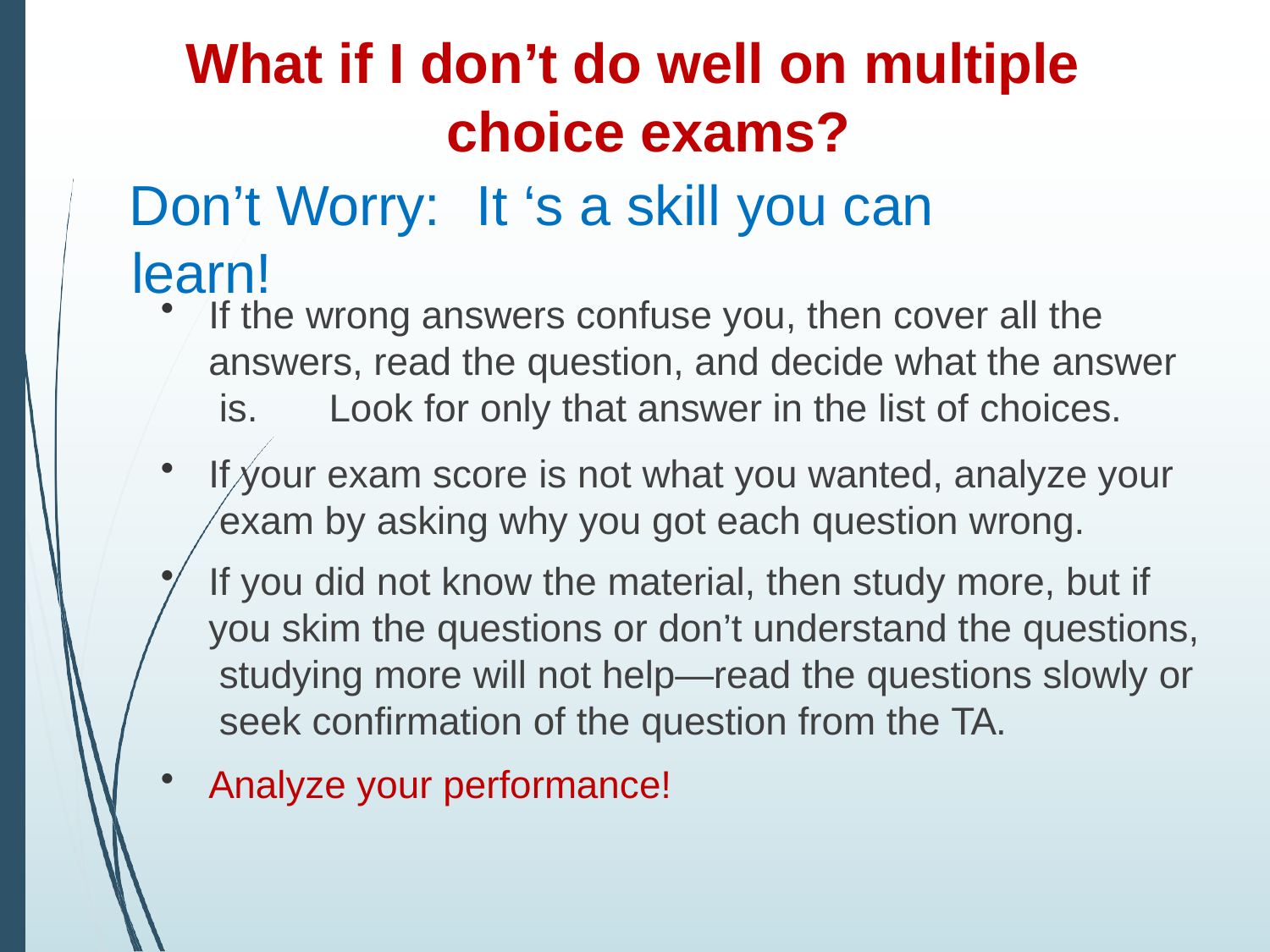

# What if I don’t do well on multiple  choice exams?
Don’t Worry:	It ‘s a skill you can learn!
If the wrong answers confuse you, then cover all the  answers, read the question, and decide what the answer  is.	Look for only that answer in the list of choices.
If your exam score is not what you wanted, analyze your  exam by asking why you got each question wrong.
If you did not know the material, then study more, but if  you skim the questions or don’t understand the questions,  studying more will not help—read the questions slowly or  seek confirmation of the question from the TA.
Analyze your performance!